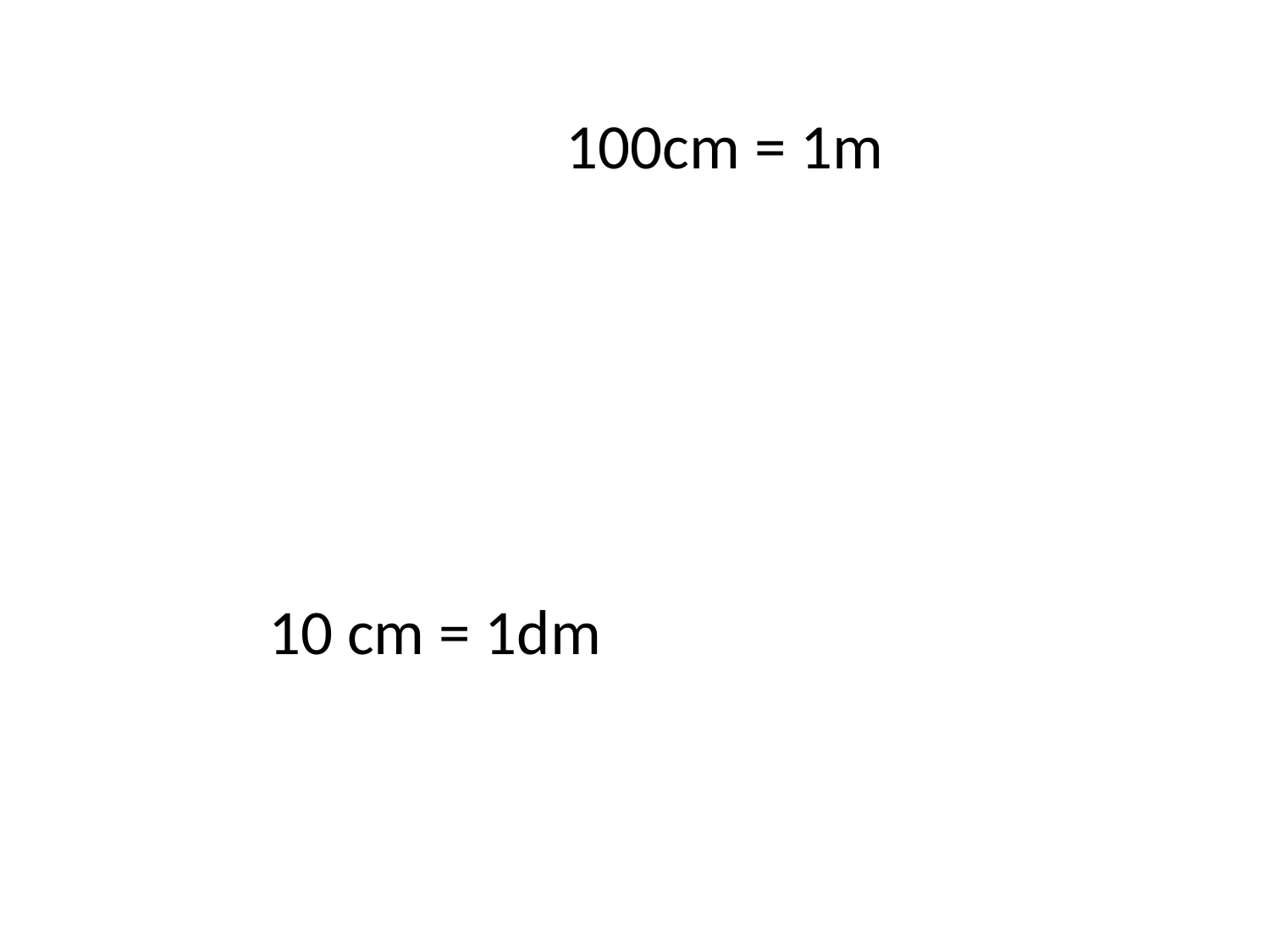

100cm = 1m
	10 cm = 1dm